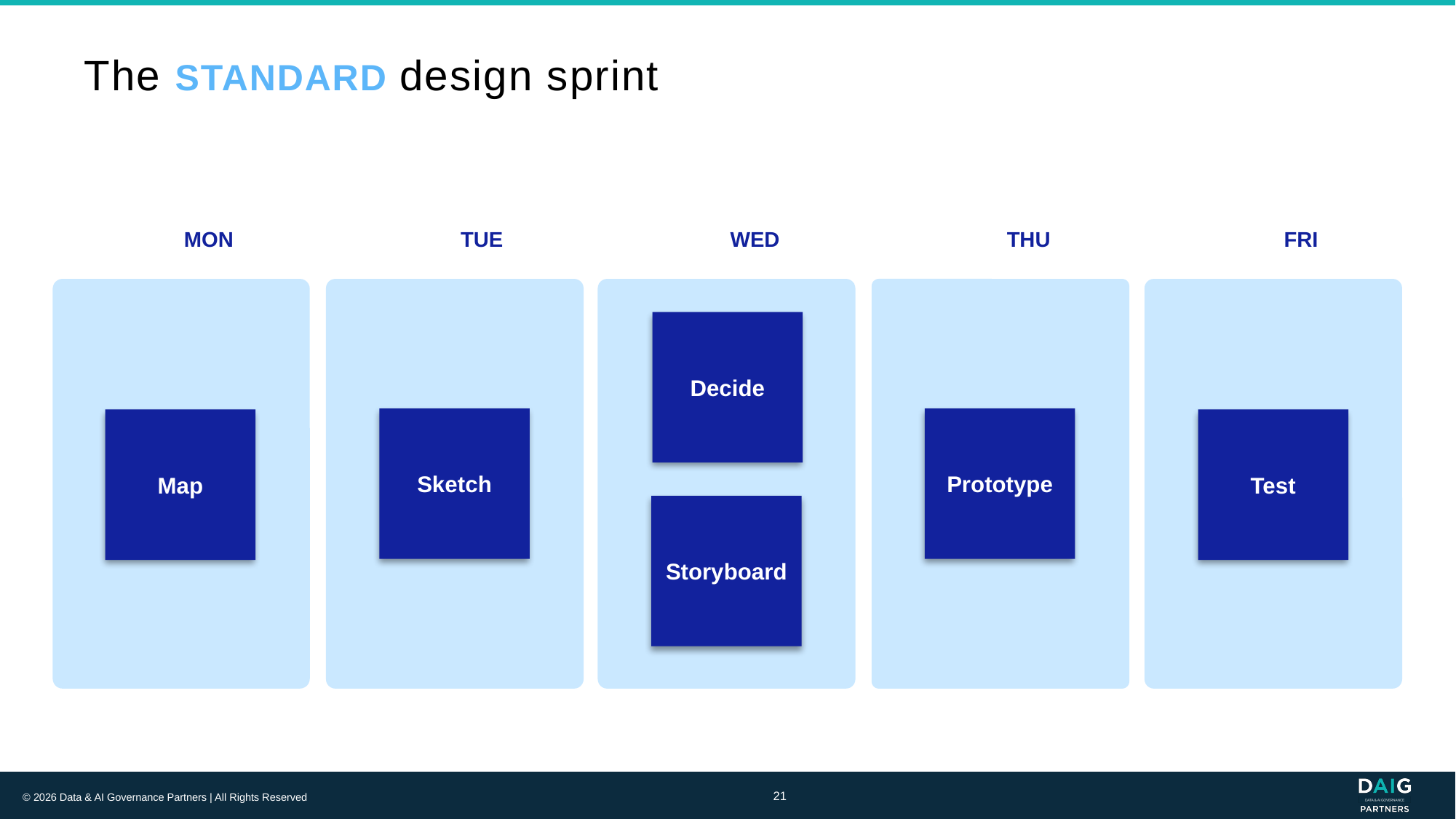

# The STANDARD design sprint
MON
TUE
WED
THU
FRI

Decide
Sketch
Prototype
Map
Test
Storyboard
21
© 2026 Data & AI Governance Partners | All Rights Reserved